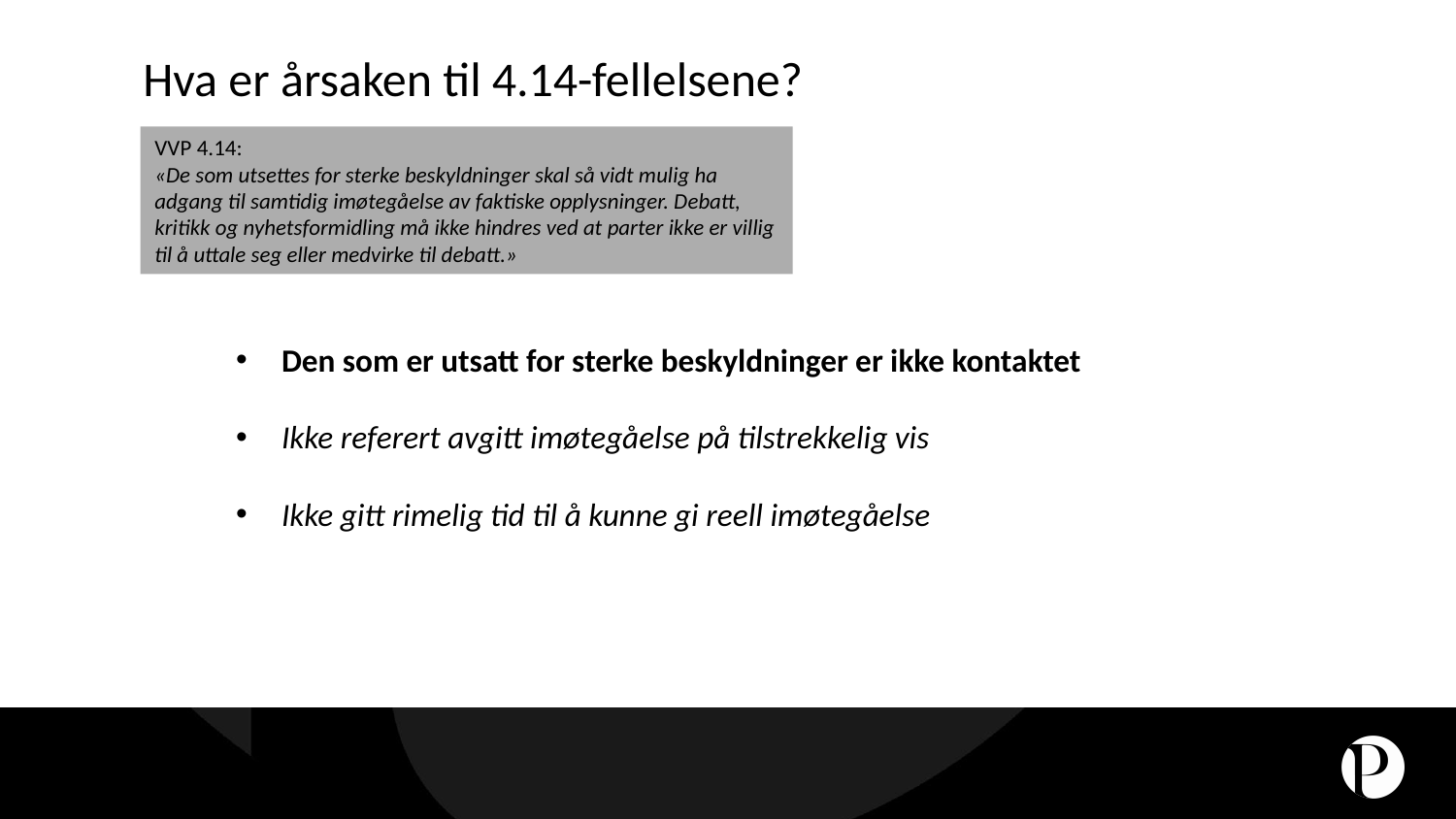

# Hva er årsaken til 4.14-fellelsene?
VVP 4.14:
«De som utsettes for sterke beskyldninger skal så vidt mulig ha adgang til samtidig imøtegåelse av faktiske opplysninger. Debatt, kritikk og nyhetsformidling må ikke hindres ved at parter ikke er villig til å uttale seg eller medvirke til debatt.»
Den som er utsatt for sterke beskyldninger er ikke kontaktet
Ikke referert avgitt imøtegåelse på tilstrekkelig vis
Ikke gitt rimelig tid til å kunne gi reell imøtegåelse